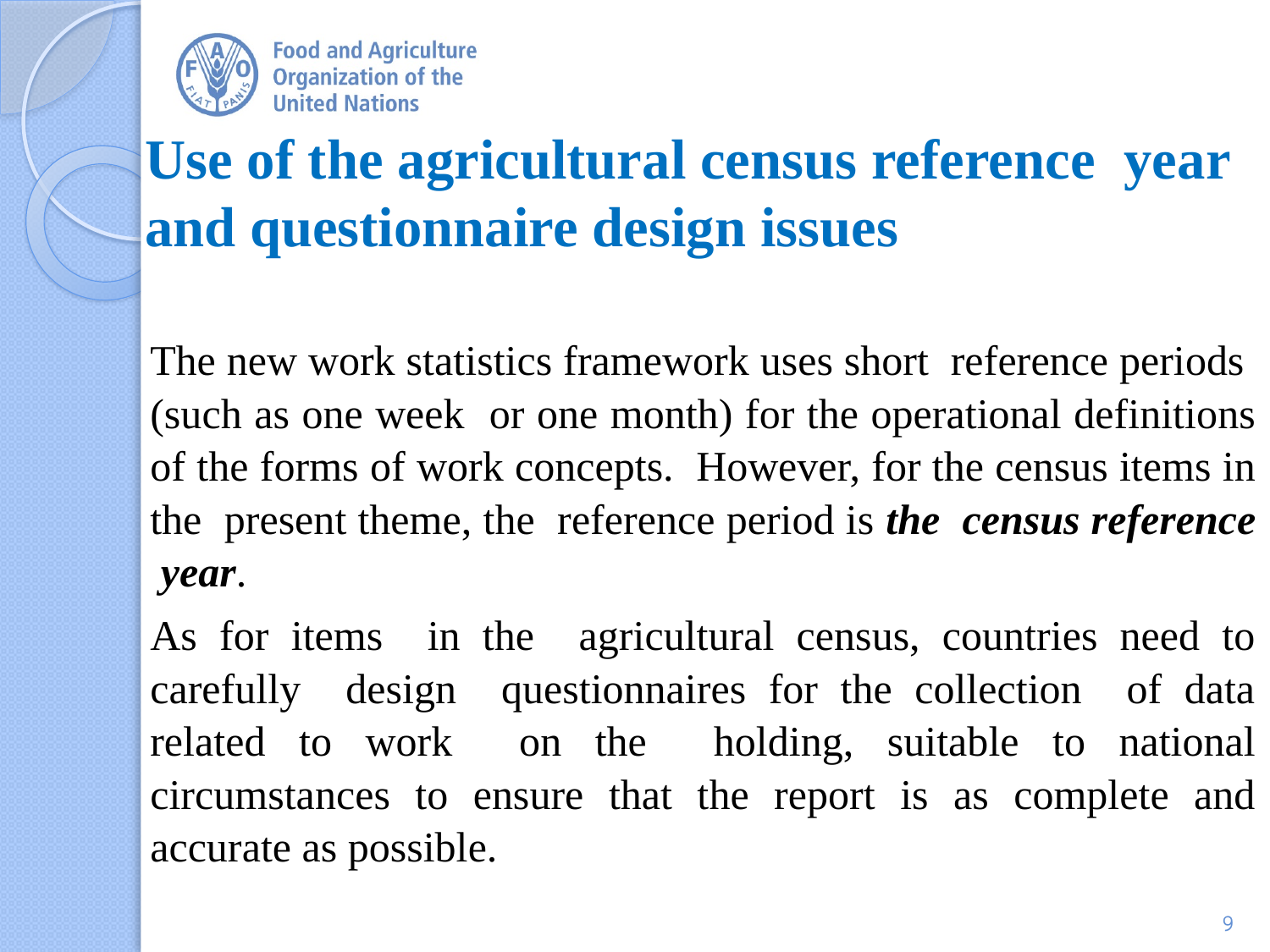

# Use of the agricultural census reference  year and questionnaire design issues
The new work statistics framework uses short  reference periods  (such as one week  or one month) for the operational definitions of the forms of work concepts.  However, for the census items in the  present theme, the  reference period is the  census reference  year.
As for items  in the  agricultural census, countries need to carefully  design  questionnaires for the collection  of data related to work  on the  holding, suitable to national circumstances to ensure that the report is as complete and accurate as possible.

9